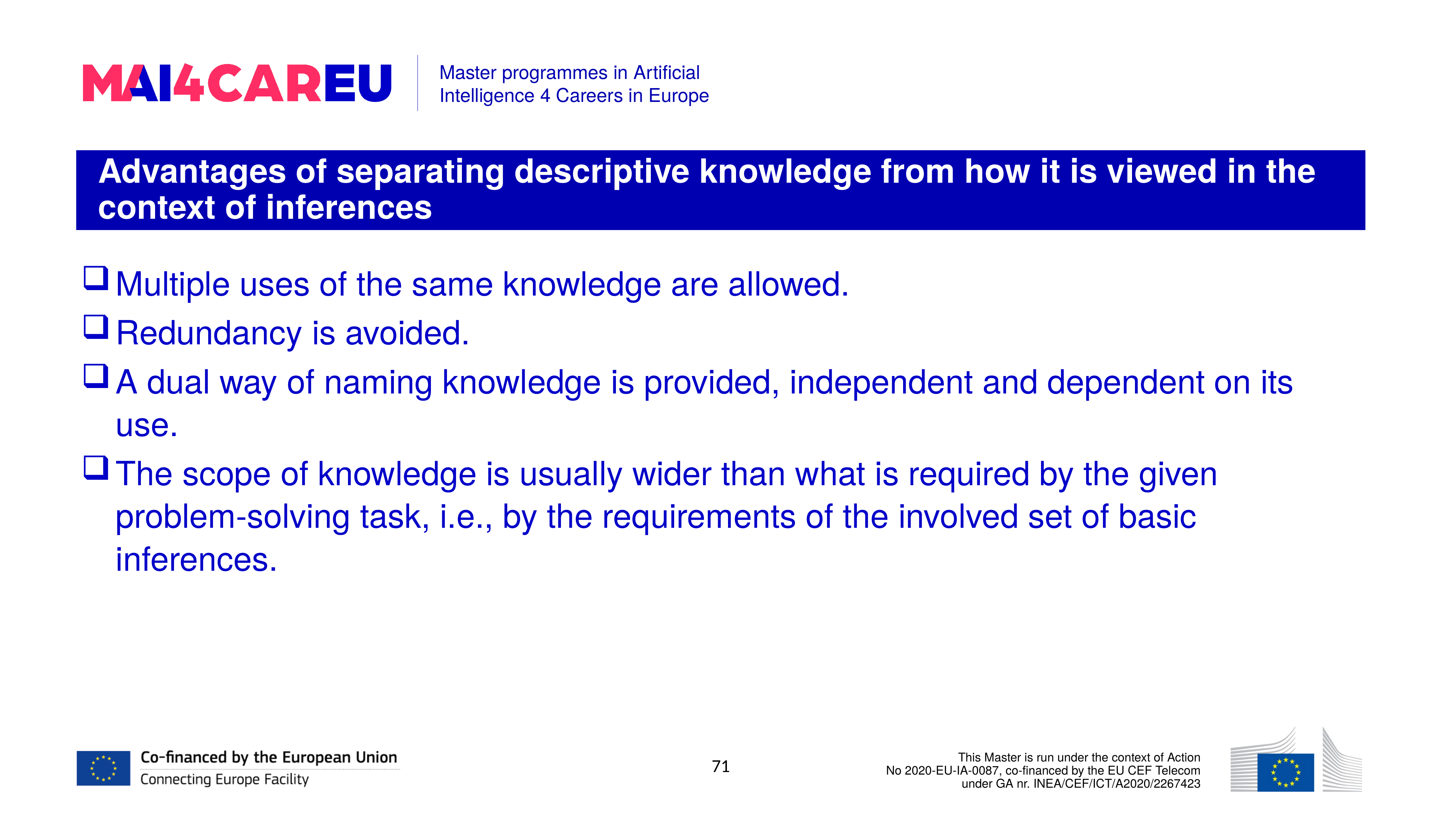

Advantages of separating descriptive knowledge from how it is viewed in the context of inferences
Multiple uses of the same knowledge are allowed.
Redundancy is avoided.
A dual way of naming knowledge is provided, independent and dependent on its use.
The scope of knowledge is usually wider than what is required by the given problem-solving task, i.e., by the requirements of the involved set of basic inferences.

71